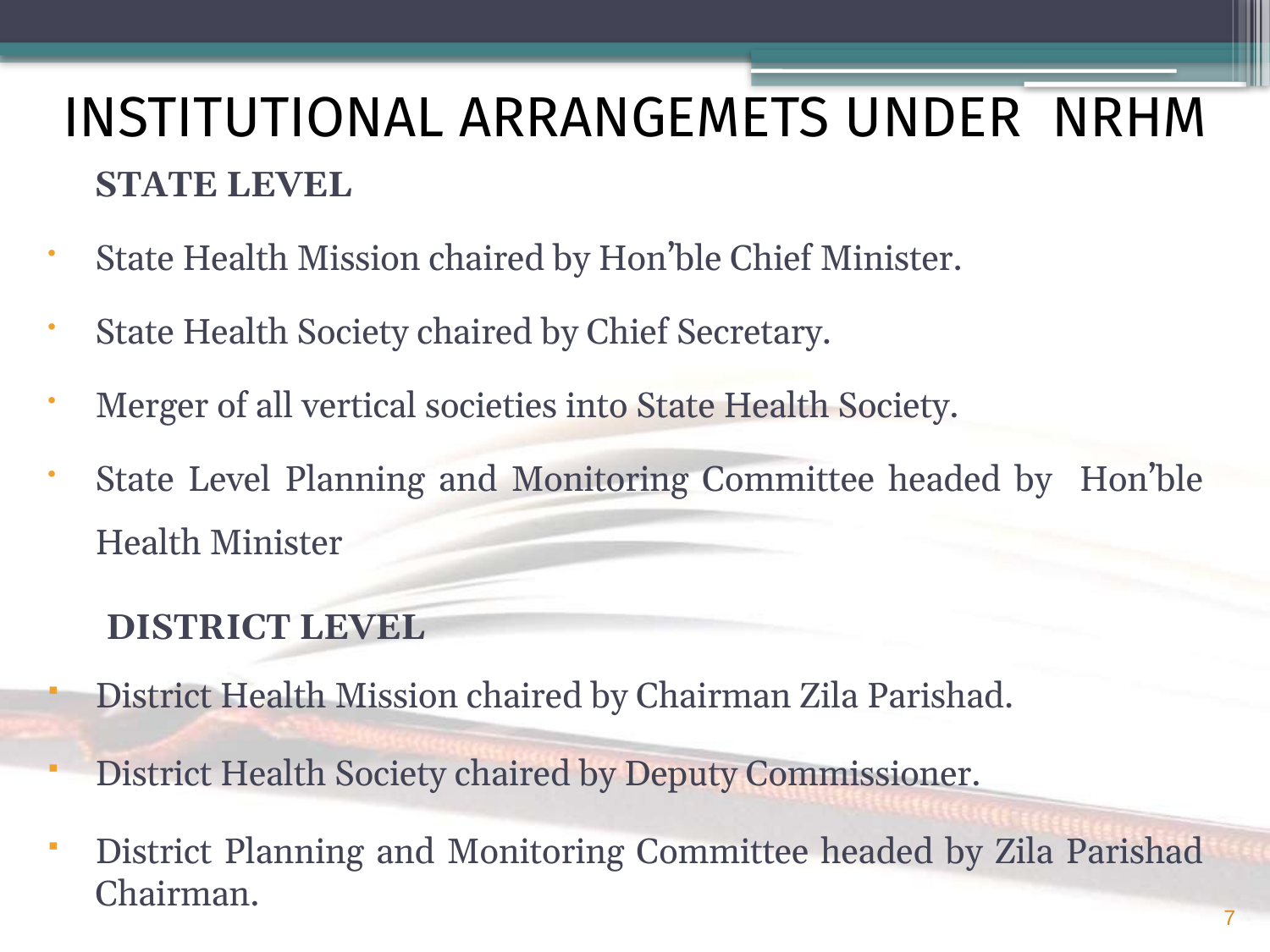

# INSTITUTIONAL ARRANGEMETS UNDER  NRHM

STATE LEVEL
State Health Mission chaired by Hon’ble Chief Minister.
State Health Society chaired by Chief Secretary.
Merger of all vertical societies into State Health Society.
State Level Planning and Monitoring Committee headed by  Hon’ble Health Minister

DISTRICT LEVEL
District Health Mission chaired by Chairman Zila Parishad.
District Health Society chaired by Deputy Commissioner.
District Planning and Monitoring Committee headed by Zila Parishad Chairman.

7